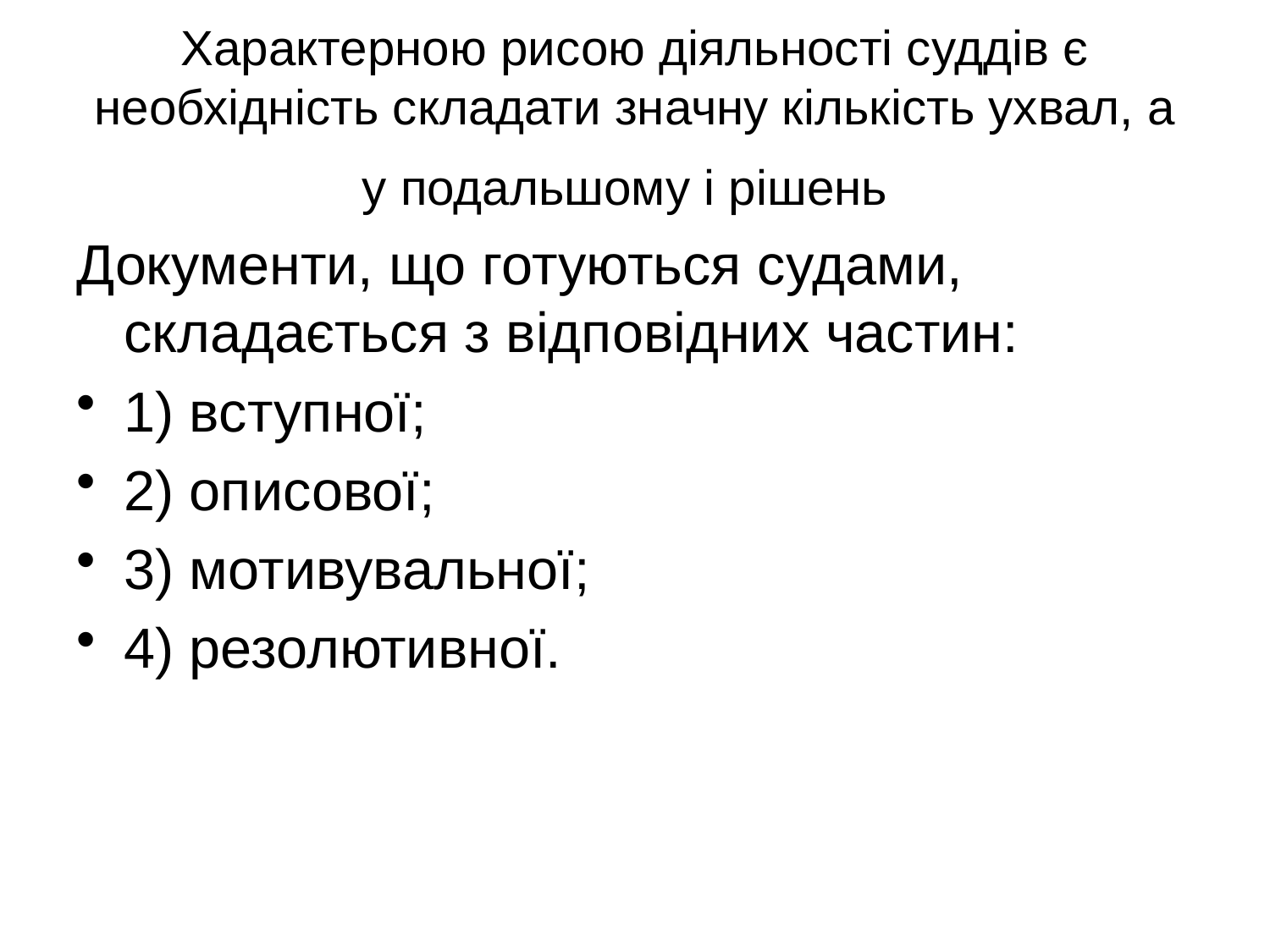

# Характерною рисою діяльності суддів є необхідність складати значну кількість ухвал, а у подальшому і рішень
Документи, що готуються судами, складається з відповідних частин:
1) вступної;
2) описової;
3) мотивувальної;
4) резолютивної.